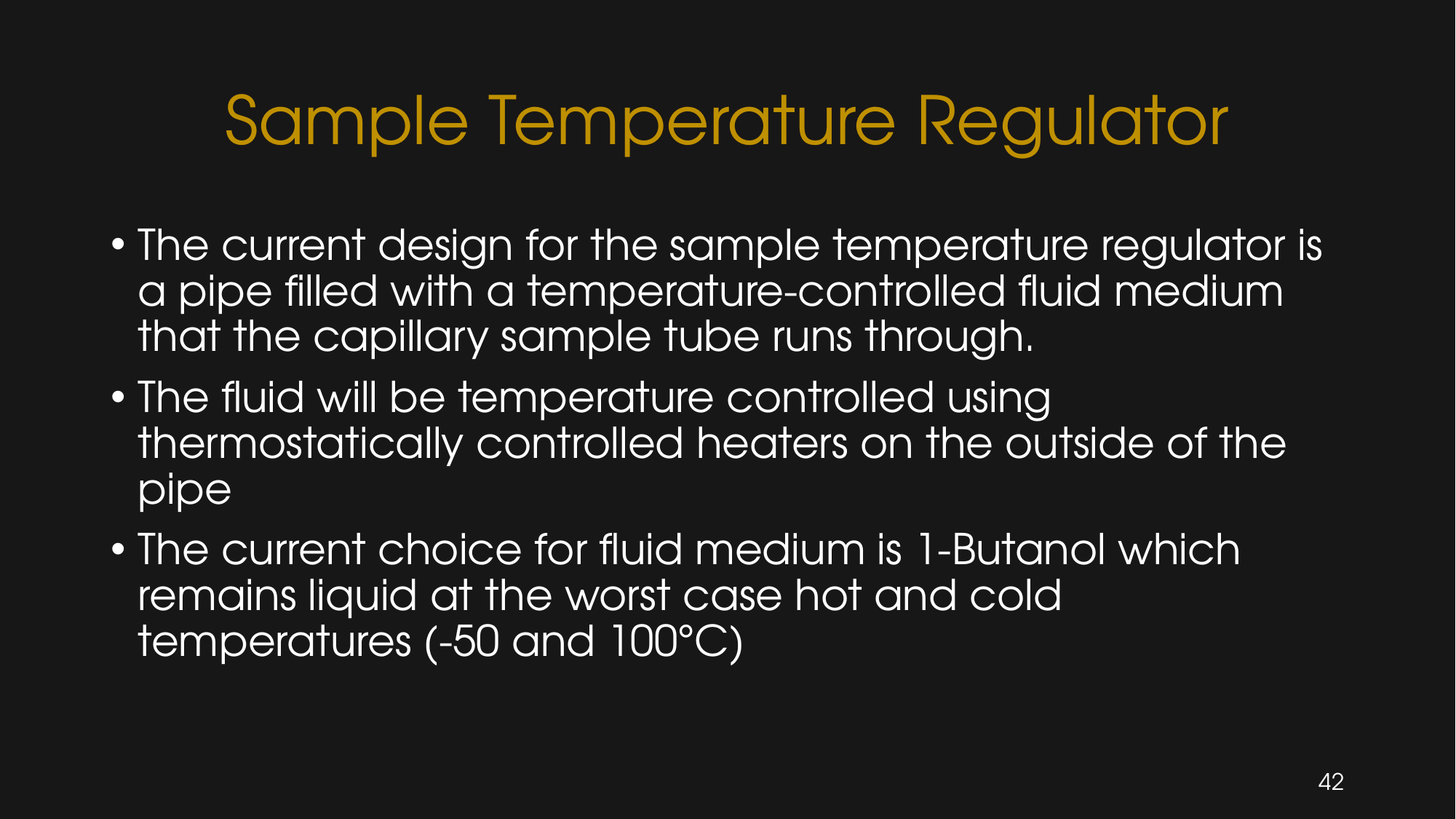

# Sample Temperature Regulator
The current design for the sample temperature regulator is a pipe filled with a temperature-controlled fluid medium that the capillary sample tube runs through.
The fluid will be temperature controlled using thermostatically controlled heaters on the outside of the pipe
The current choice for fluid medium is 1-Butanol which remains liquid at the worst case hot and cold temperatures (-50 and 100°C)
42